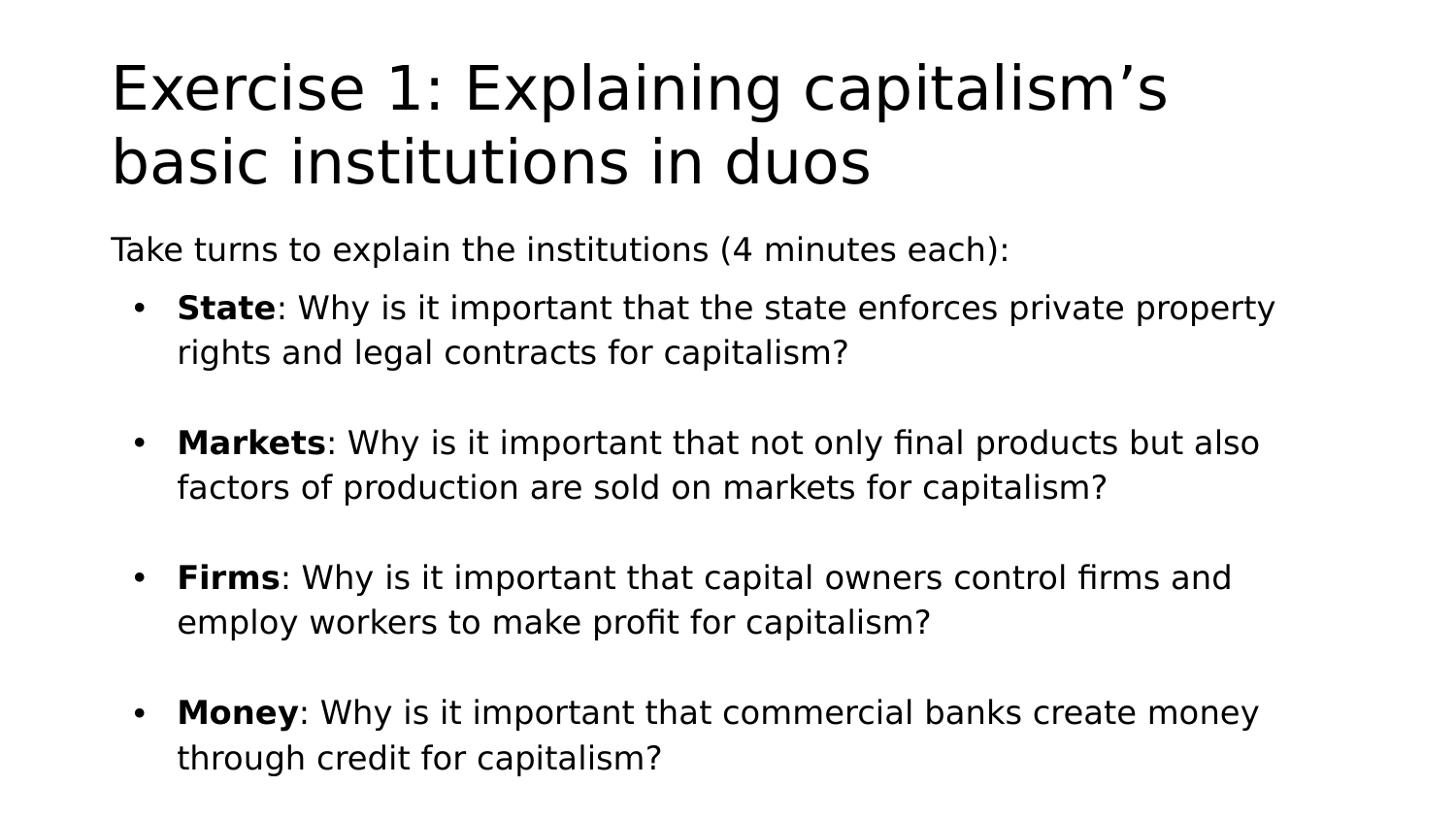

# Exercise 1: Explaining capitalism’s basic institutions in duos
Take turns to explain the institutions (4 minutes each):
State: Why is it important that the state enforces private property rights and legal contracts for capitalism?
Markets: Why is it important that not only final products but also factors of production are sold on markets for capitalism?
Firms: Why is it important that capital owners control firms and employ workers to make profit for capitalism?
Money: Why is it important that commercial banks create money through credit for capitalism?